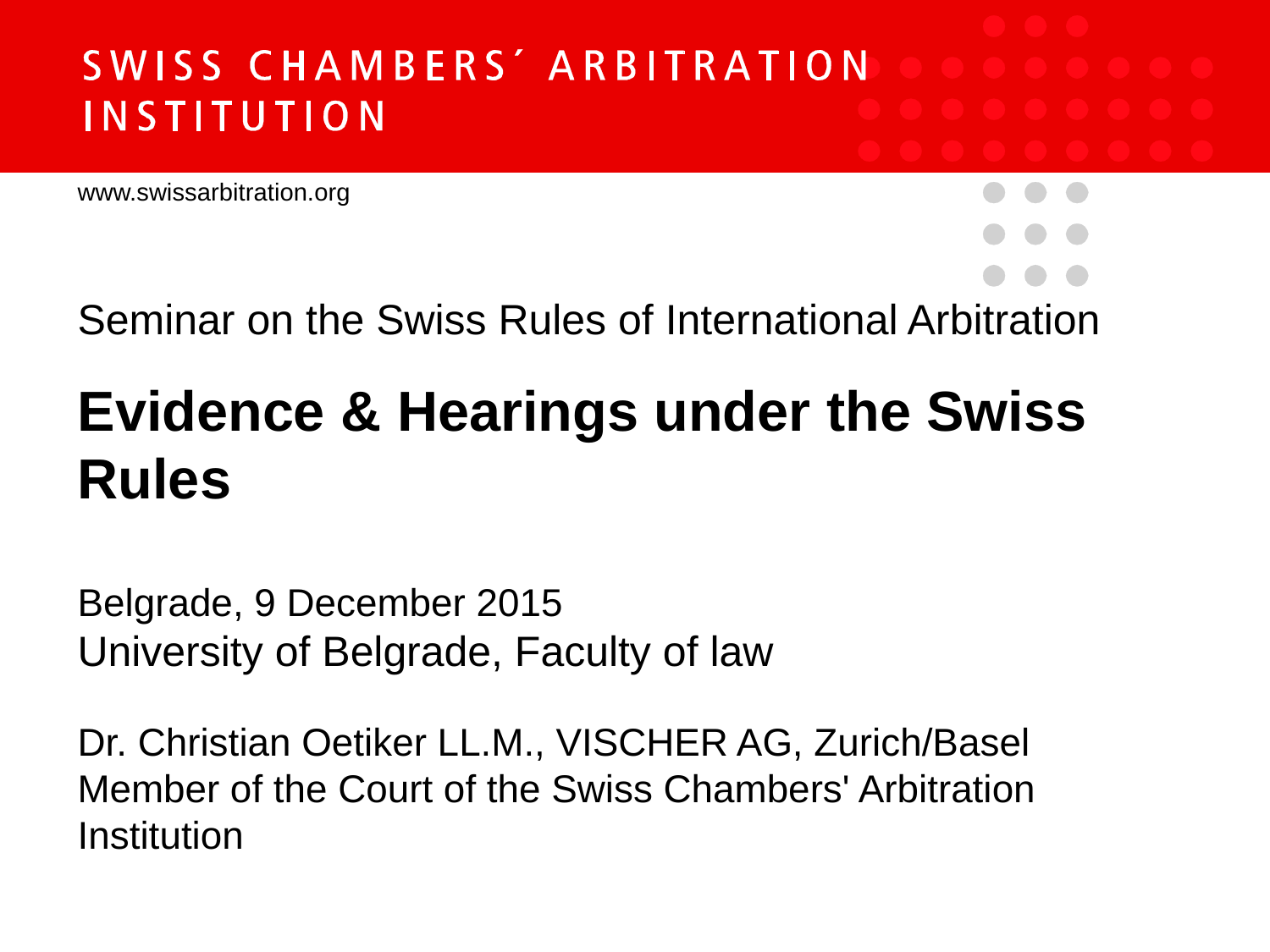

Seminar on the Swiss Rules of International Arbitration
Evidence & Hearings under the Swiss Rules

Belgrade, 9 December 2015
University of Belgrade, Faculty of law
Dr. Christian Oetiker LL.M., VISCHER AG, Zurich/Basel
Member of the Court of the Swiss Chambers' Arbitration Institution